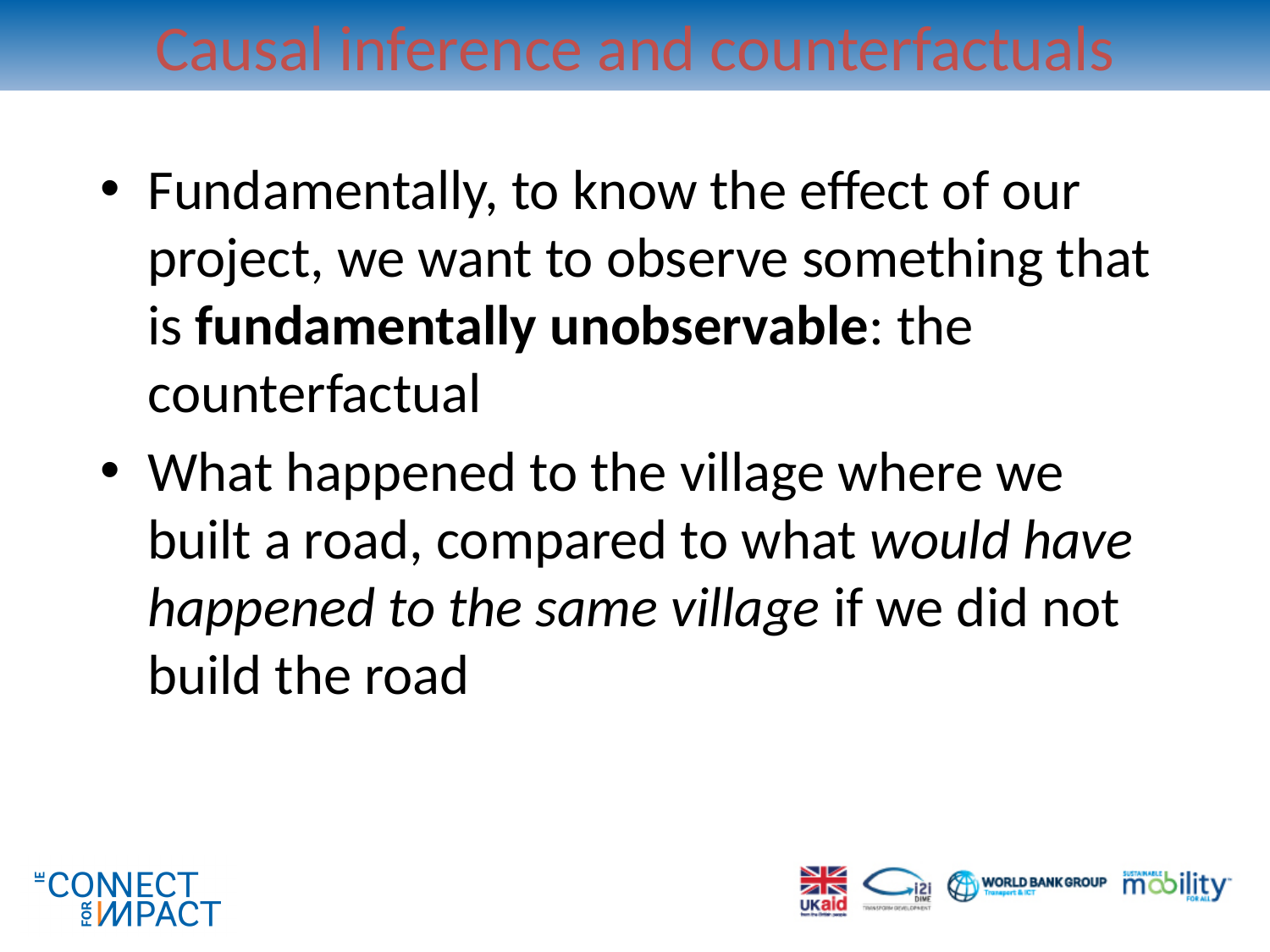

# Causal inference and counterfactuals
Fundamentally, to know the effect of our project, we want to observe something that is fundamentally unobservable: the counterfactual
What happened to the village where we built a road, compared to what would have happened to the same village if we did not build the road